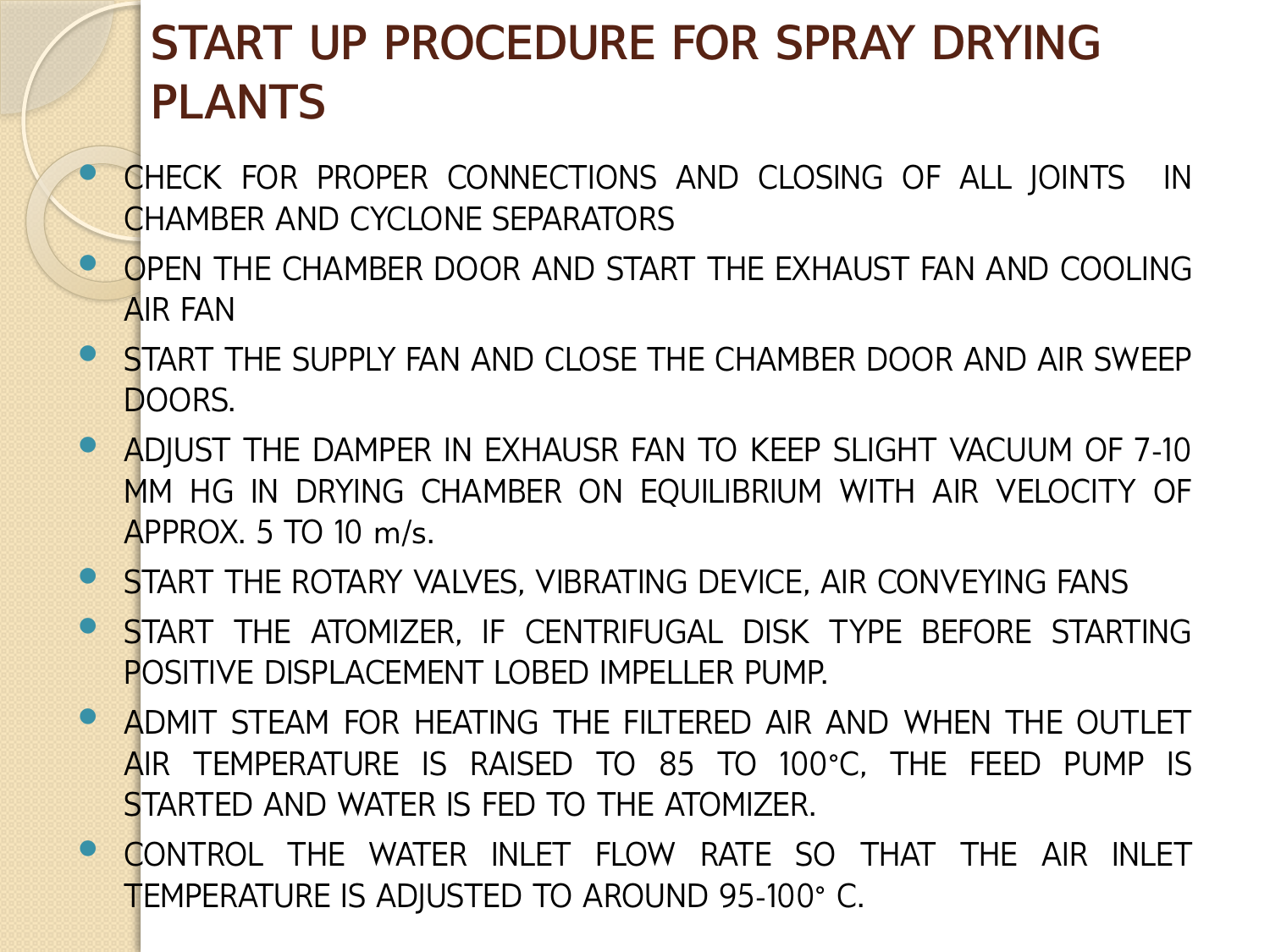

# START UP PROCEDURE FOR SPRAY DRYING PLANTS
CHECK FOR PROPER CONNECTIONS AND CLOSING OF ALL JOINTS  IN CHAMBER AND CYCLONE SEPARATORS
OPEN THE CHAMBER DOOR AND START THE EXHAUST FAN AND COOLING AIR FAN
START THE SUPPLY FAN AND CLOSE THE CHAMBER DOOR AND AIR SWEEP DOORS.
ADJUST THE DAMPER IN EXHAUSR FAN TO KEEP SLIGHT VACUUM OF 7-10 MM HG IN DRYING CHAMBER ON EQUILIBRIUM WITH AIR VELOCITY OF APPROX. 5 TO 10 m/s.
START THE ROTARY VALVES, VIBRATING DEVICE, AIR CONVEYING FANS
START THE ATOMIZER, IF CENTRIFUGAL DISK TYPE BEFORE STARTING POSITIVE DISPLACEMENT LOBED IMPELLER PUMP.
ADMIT STEAM FOR HEATING THE FILTERED AIR AND WHEN THE OUTLET AIR TEMPERATURE IS RAISED TO 85 TO 100°C, THE FEED PUMP IS STARTED AND WATER IS FED TO THE ATOMIZER.
CONTROL THE WATER INLET FLOW RATE SO THAT THE AIR INLET TEMPERATURE IS ADJUSTED TO AROUND 95-100° C.